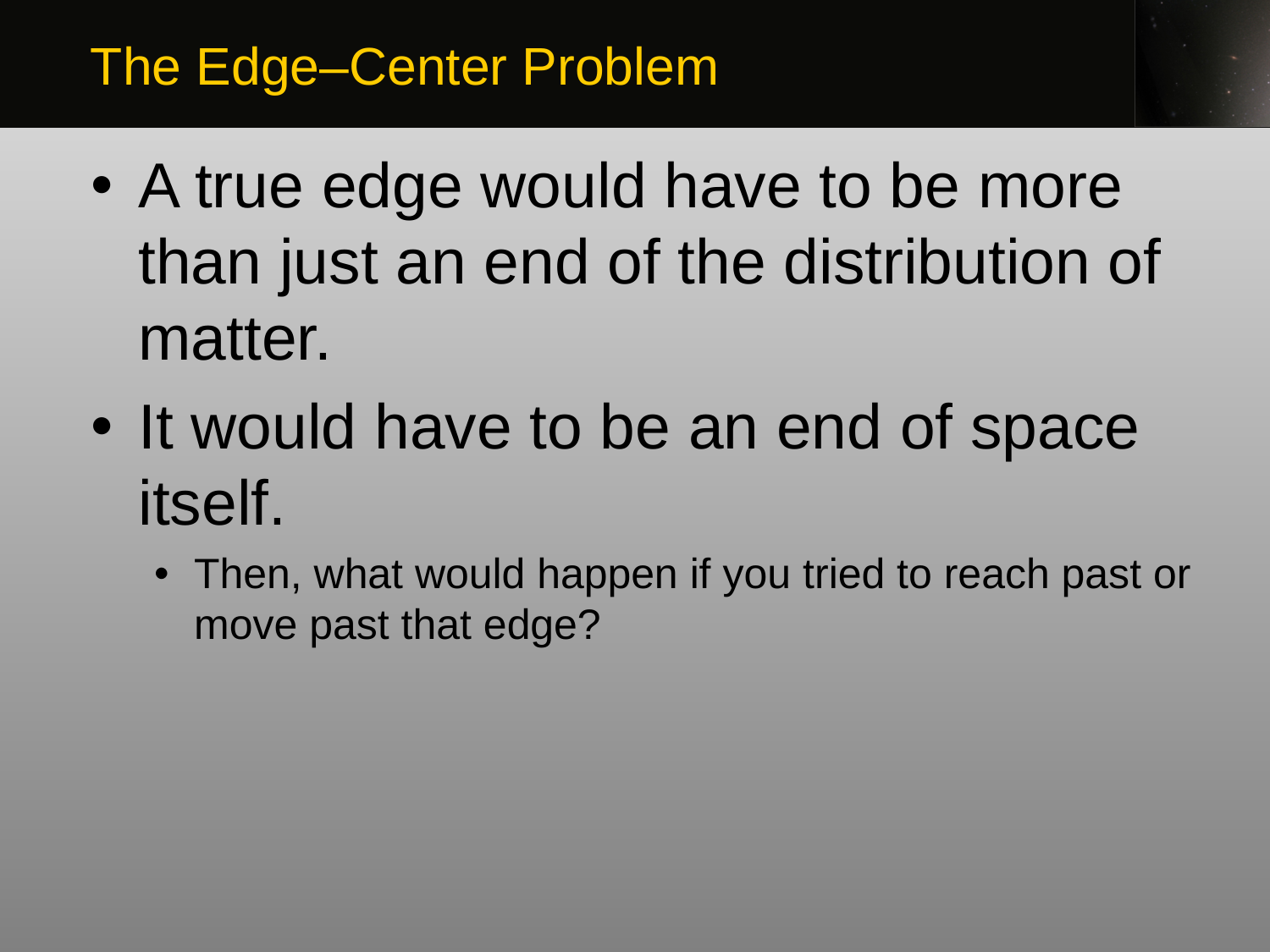

The Edge–Center Problem
A true edge would have to be more than just an end of the distribution of matter.
It would have to be an end of space itself.
Then, what would happen if you tried to reach past or move past that edge?